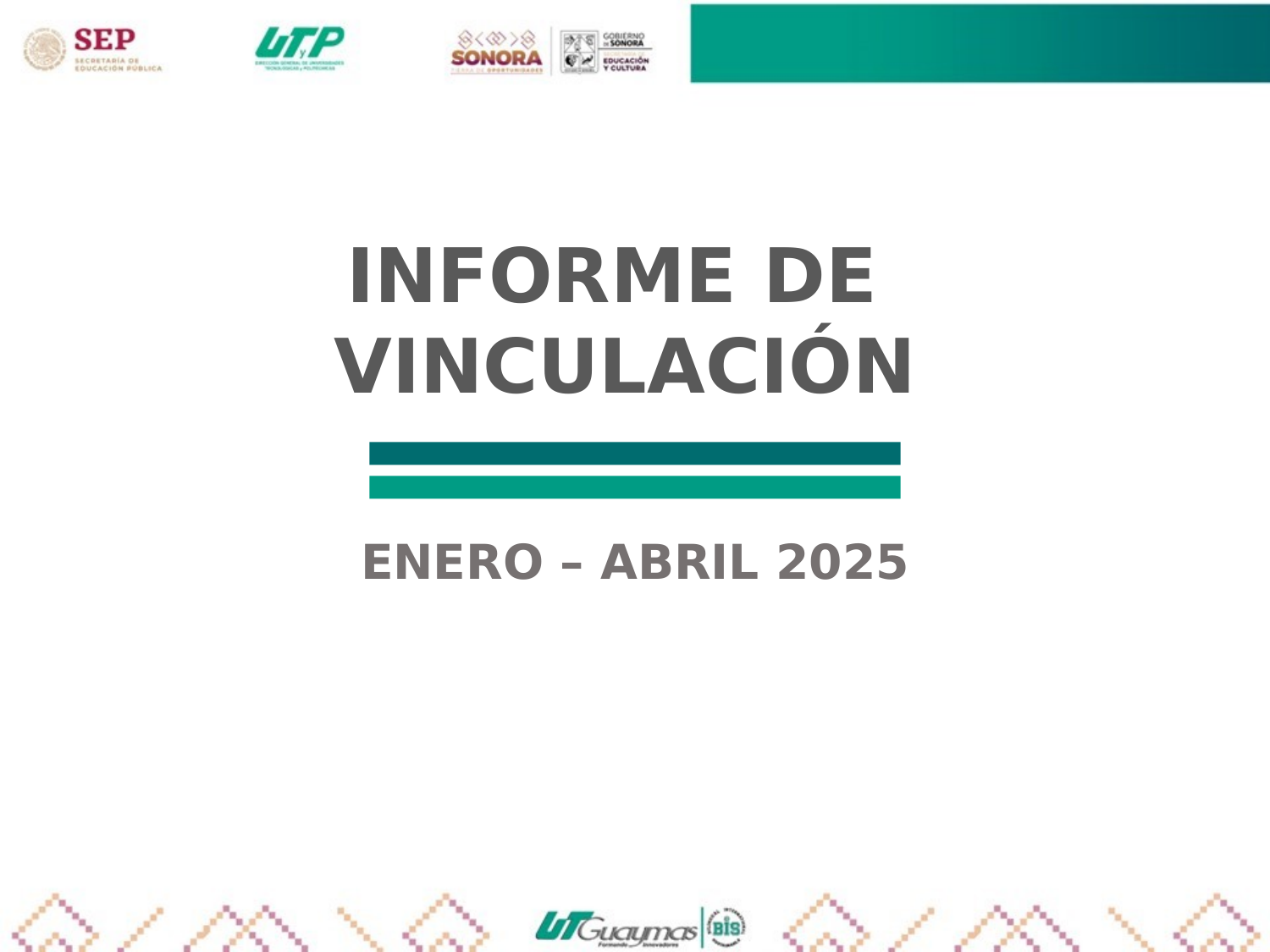

INFORME DE
 VINCULACIÓN

ENERO – ABRIL 2025